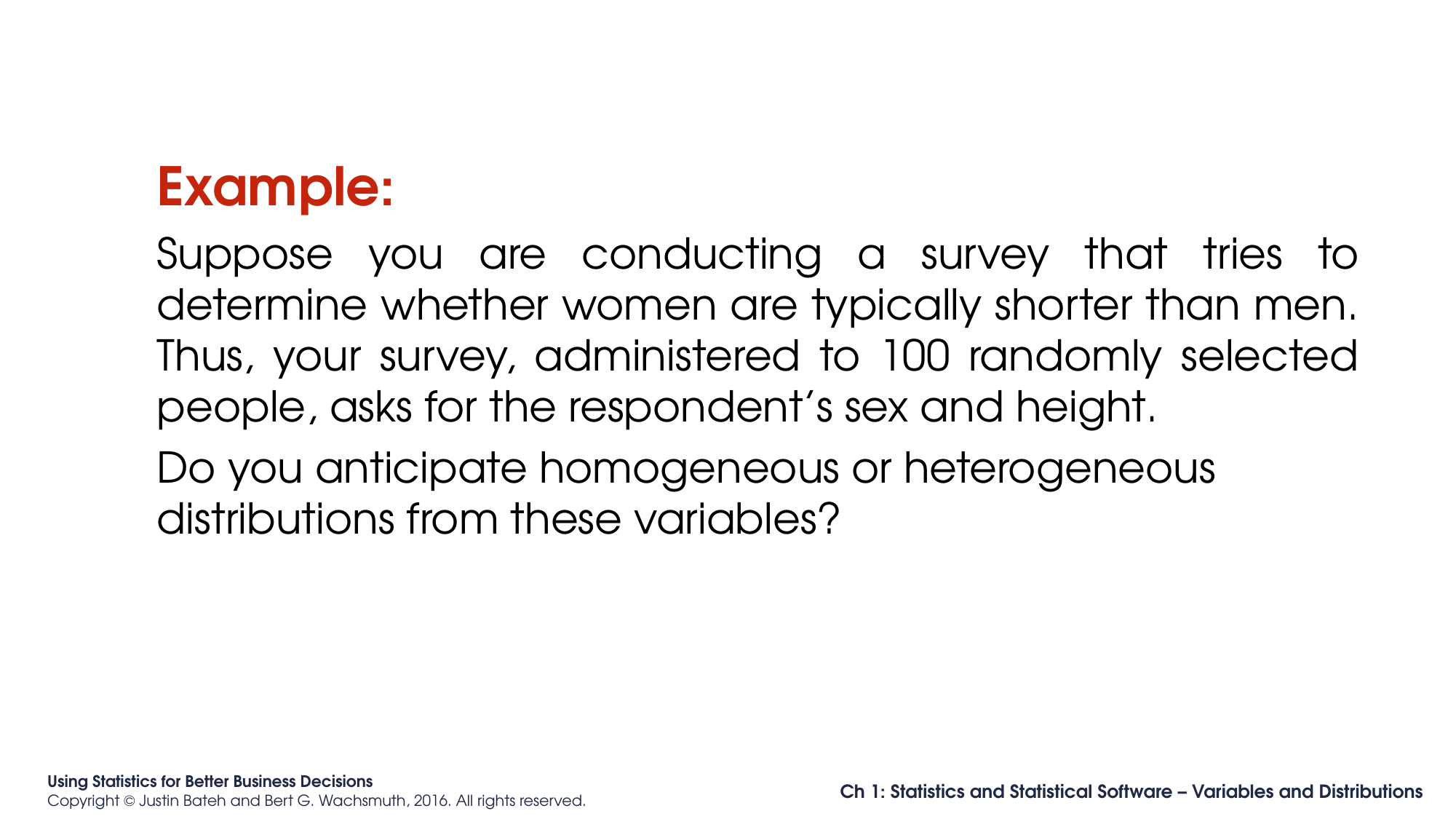

Example:
Suppose you are conducting a survey that tries to determine whether women are typically shorter than men. Thus, your survey, administered to 100 randomly selected people, asks for the respondent’s sex and height.
Do you anticipate homogeneous or heterogeneous distributions from these variables?

Ch 1: Statistics and Statistical Software – Variables and Distributions